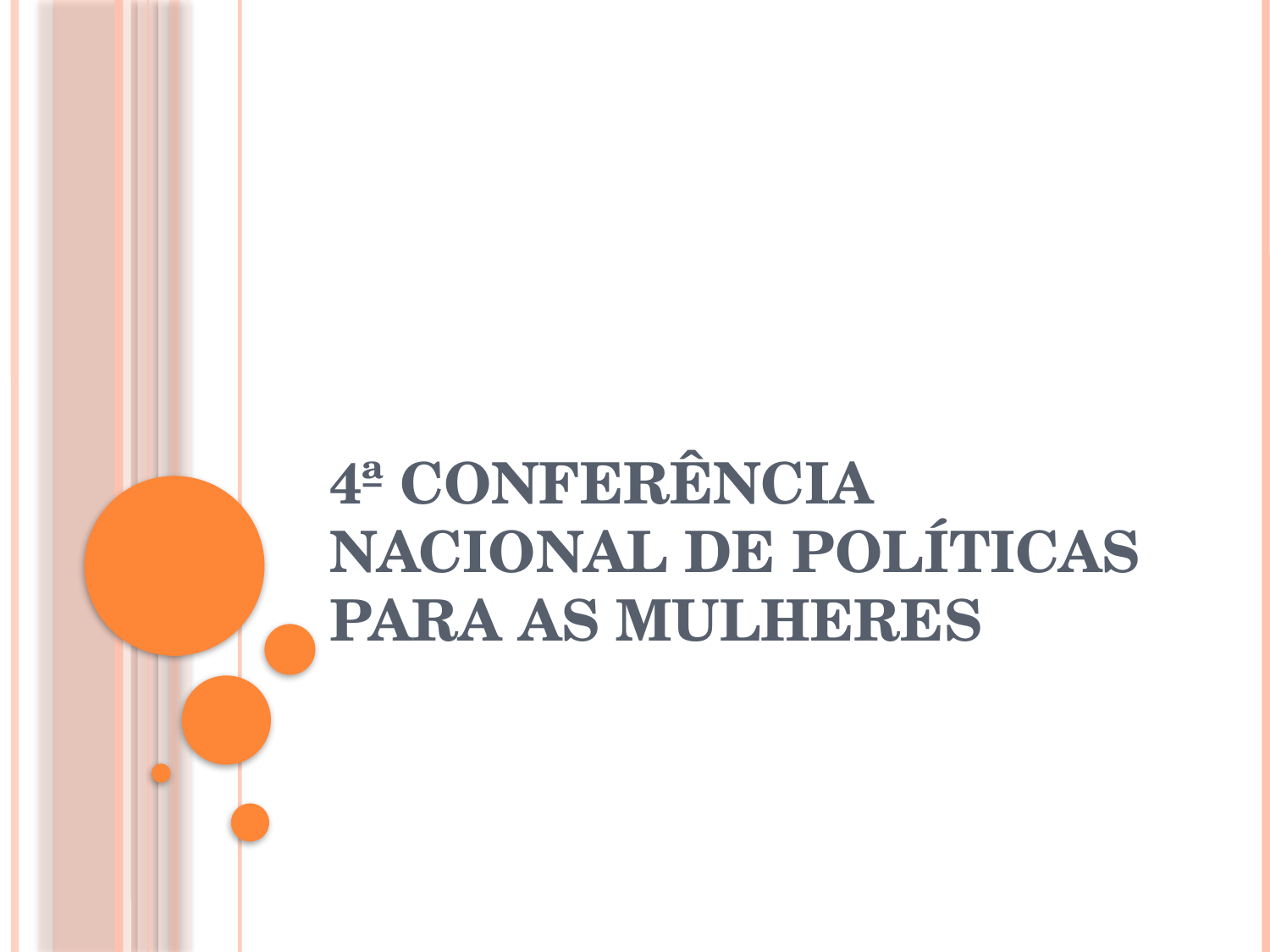

# 4ª Conferência Nacional de Políticas para as Mulheres